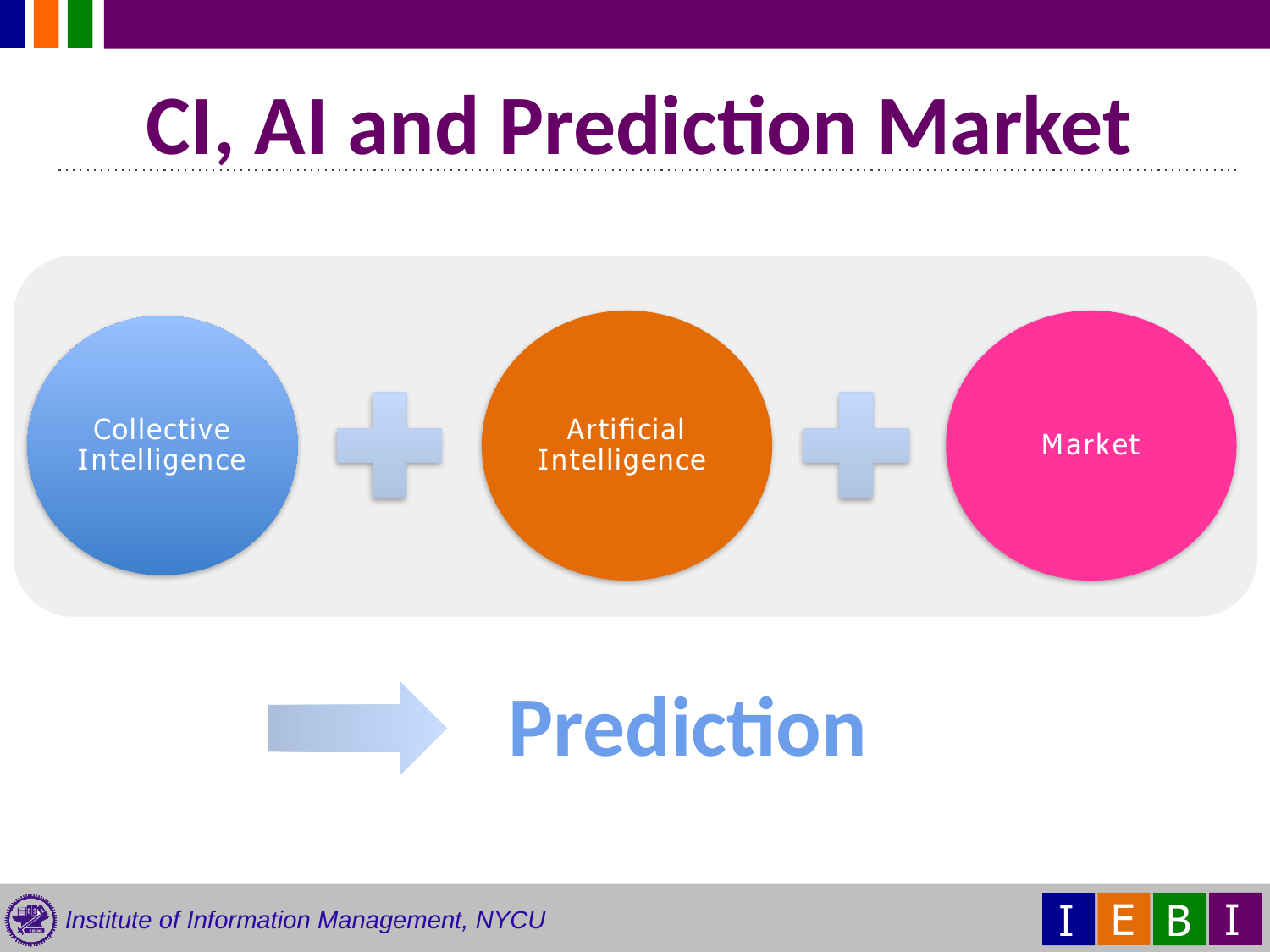

CI, AI and Prediction Market
zzz

Artificial
Intelligence
Market
Collective Intelligence

Prediction